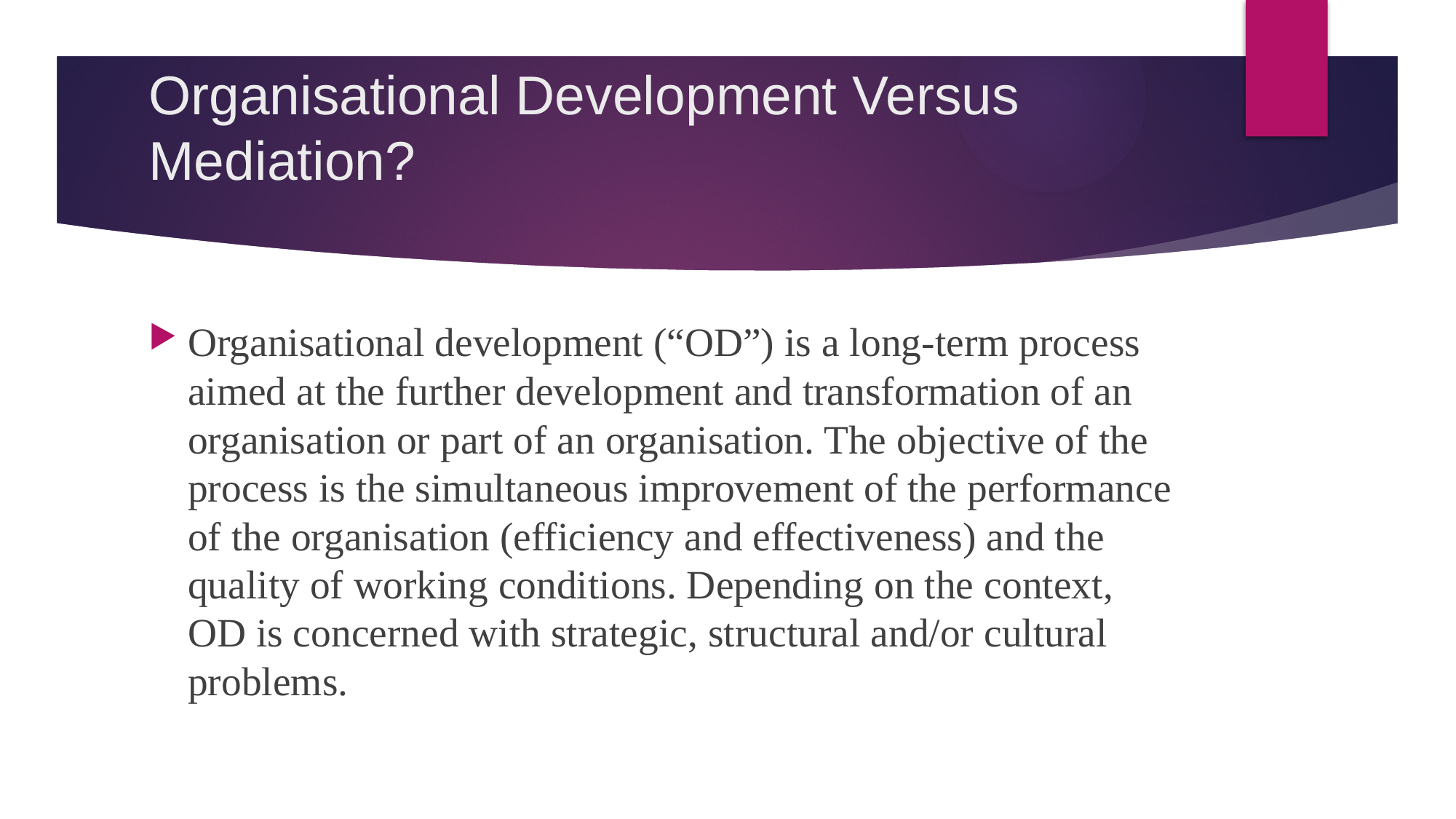

# Organisational Development Versus Mediation?
Organisational development (“OD”) is a long-term process aimed at the further development and transformation of an organisation or part of an organisation. The objective of the process is the simultaneous improvement of the performance of the organisation (efficiency and effectiveness) and the quality of working conditions. Depending on the context, OD is concerned with strategic, structural and/or cultural problems.